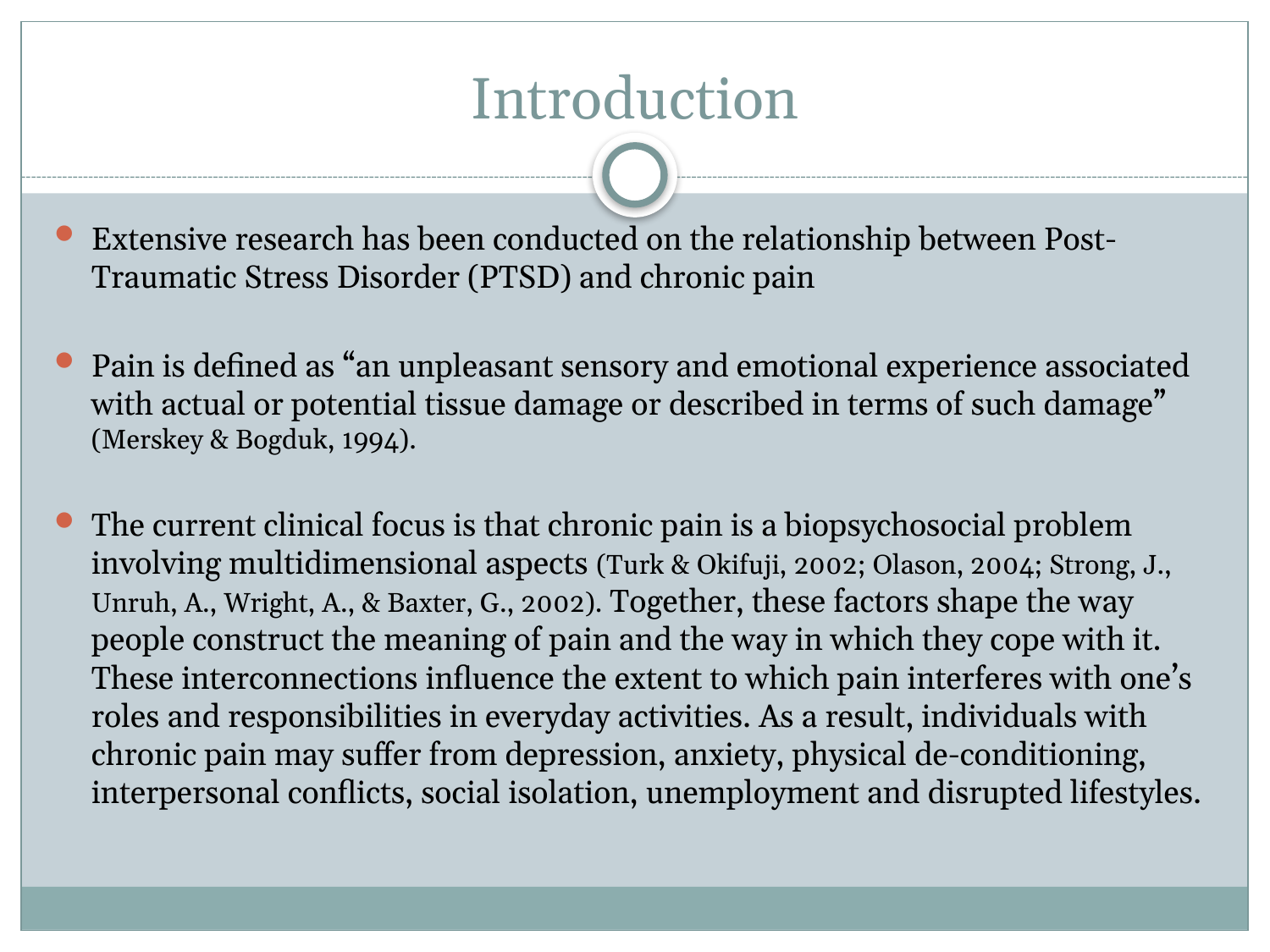

# Introduction
Extensive research has been conducted on the relationship between Post-Traumatic Stress Disorder (PTSD) and chronic pain

Pain is defined as “an unpleasant sensory and emotional experience associated with actual or potential tissue damage or described in terms of such damage” (Merskey & Bogduk, 1994).

The current clinical focus is that chronic pain is a biopsychosocial problem involving multidimensional aspects (Turk & Okifuji, 2002; Olason, 2004; Strong, J., Unruh, A., Wright, A., & Baxter, G., 2002). Together, these factors shape the way people construct the meaning of pain and the way in which they cope with it. These interconnections influence the extent to which pain interferes with one’s roles and responsibilities in everyday activities. As a result, individuals with chronic pain may suffer from depression, anxiety, physical de-conditioning, interpersonal conflicts, social isolation, unemployment and disrupted lifestyles.